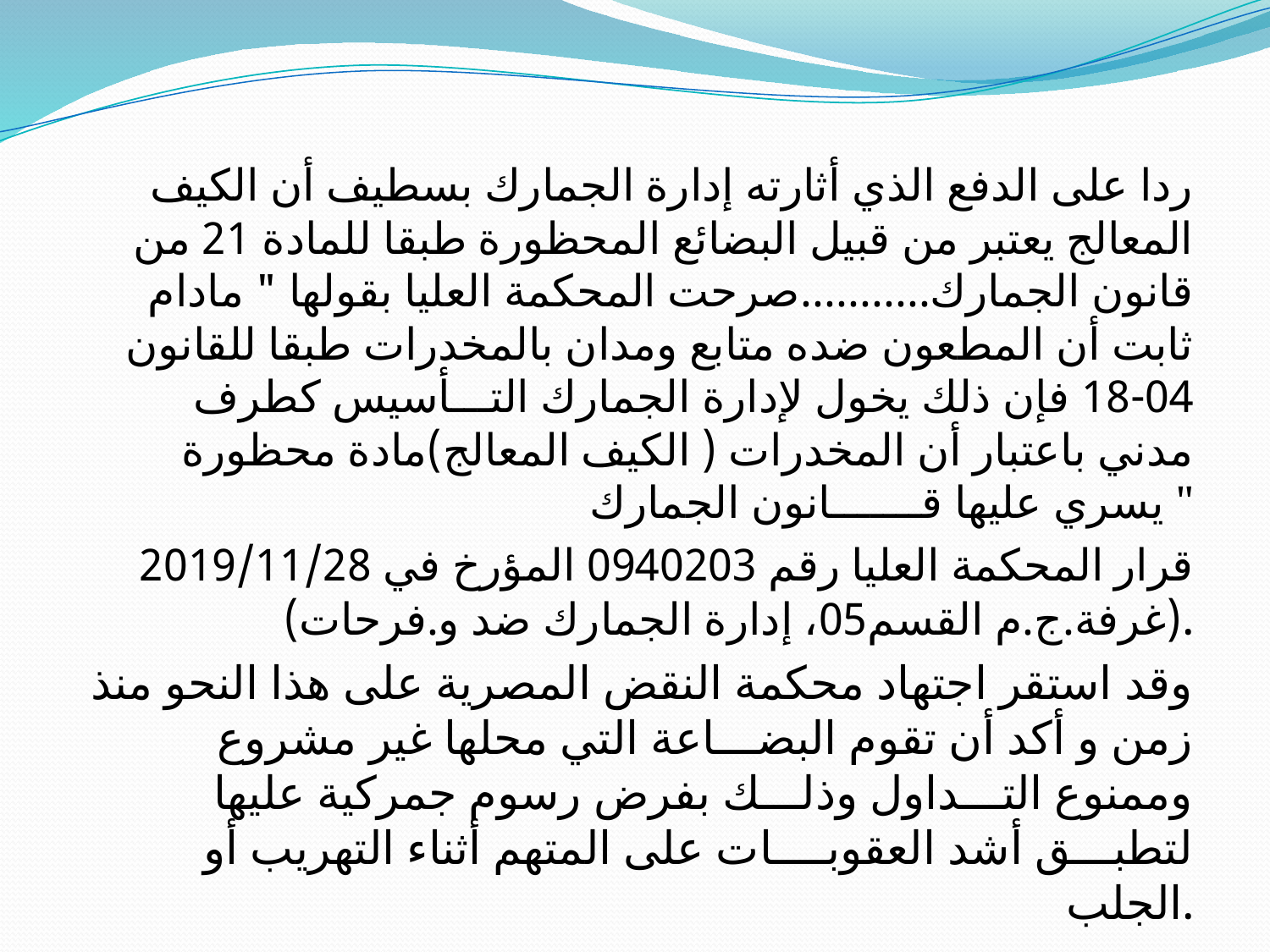

ردا على الدفع الذي أثارته إدارة الجمارك بسطيف أن الكيف المعالج يعتبر من قبيل البضائع المحظورة طبقا للمادة 21 من قانون الجمارك...........صرحت المحكمة العليا بقولها " مادام ثابت أن المطعون ضده متابع ومدان بالمخدرات طبقا للقانون 04-18 فإن ذلك يخول لإدارة الجمارك التـــأسيس كطرف مدني باعتبار أن المخدرات ( الكيف المعالج)مادة محظورة يسري عليها قـــــــانون الجمارك "
قرار المحكمة العليا رقم 0940203 المؤرخ في 2019/11/28 (غرفة.ج.م القسم05، إدارة الجمارك ضد و.فرحات).
وقد استقر اجتهاد محكمة النقض المصرية على هذا النحو منذ زمن و أكد أن تقوم البضـــاعة التي محلها غير مشروع وممنوع التـــداول وذلـــك بفرض رسوم جمركية عليها لتطبـــق أشد العقوبــــات على المتهم أثناء التهريب أو الجلب.